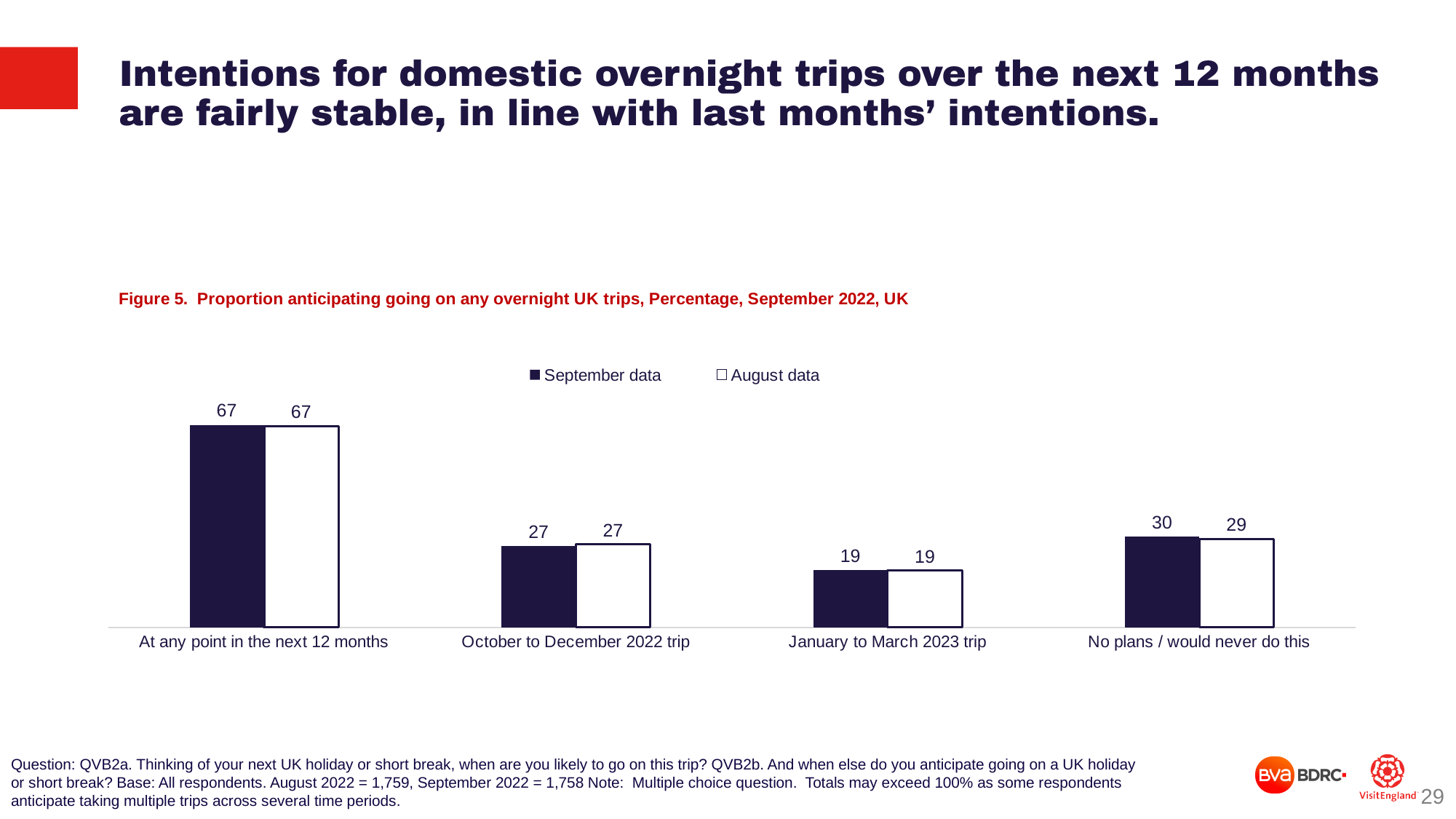

# Intentions for domestic overnight trips over the next 12 months are fairly stable, in line with last months’ intentions.

[unsupported chart]

Question: QVB2a. Thinking of your next UK holiday or short break, when are you likely to go on this trip? QVB2b. And when else do you anticipate going on a UK holiday or short break? Base: All respondents. August 2022 = 1,759, September 2022 = 1,758 Note:  Multiple choice question.  Totals may exceed 100% as some respondents anticipate taking multiple trips across several time periods.